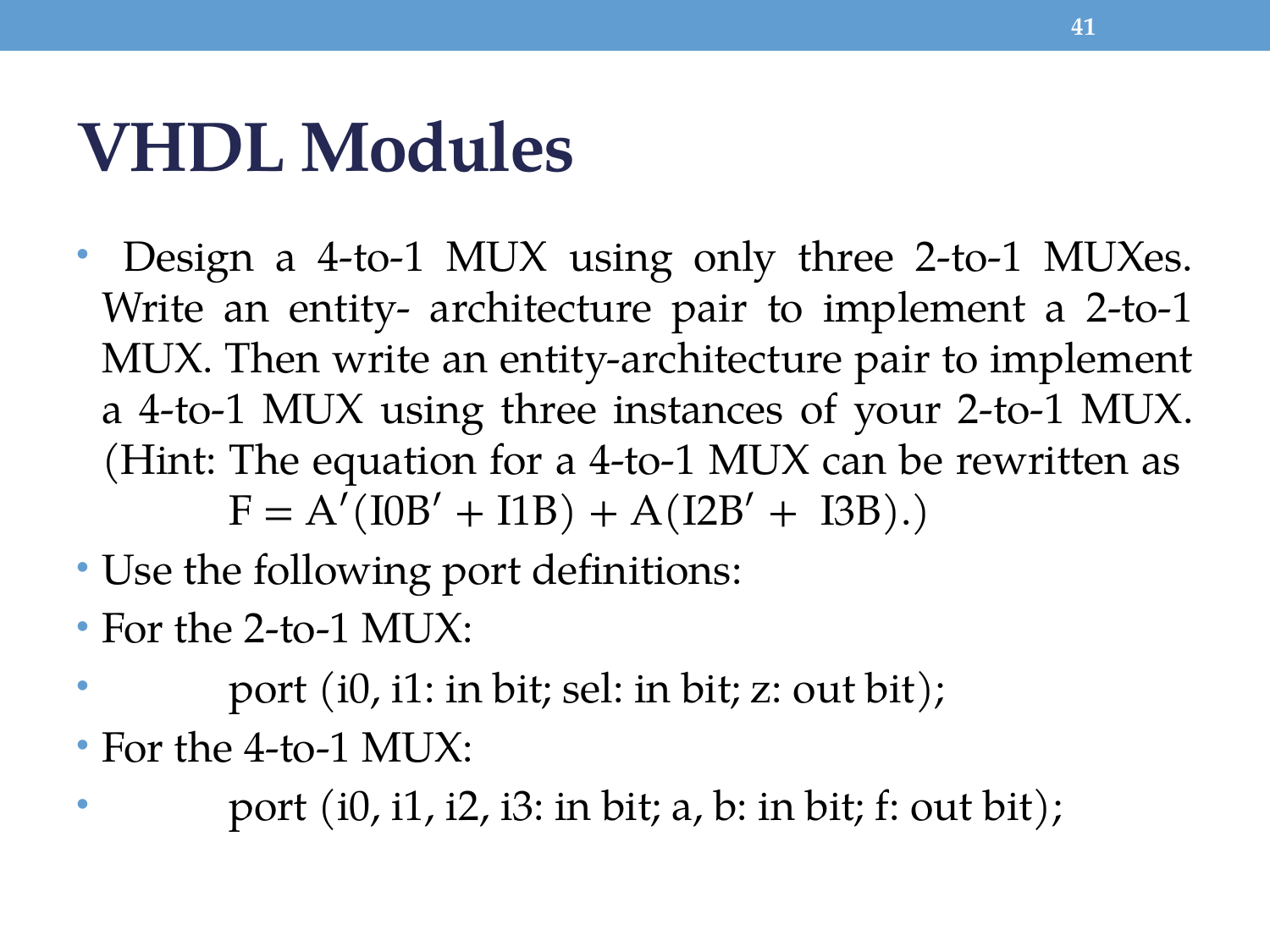

41
# VHDL Modules
 Design a 4-to-1 MUX using only three 2-to-1 MUXes. Write an entity- architecture pair to implement a 2-to-1 MUX. Then write an entity-architecture pair to implement a 4-to-1 MUX using three instances of your 2-to-1 MUX. (Hint: The equation for a 4-to-1 MUX can be rewritten as  	F = A′(I0B′ + I1B) + A(I2B′ +  I3B).)
Use the following port definitions:
For the 2-to-1 MUX:
 	port (i0, i1: in bit; sel: in bit; z: out bit);
For the 4-to-1 MUX:
 	port (i0, i1, i2, i3: in bit; a, b: in bit; f: out bit);